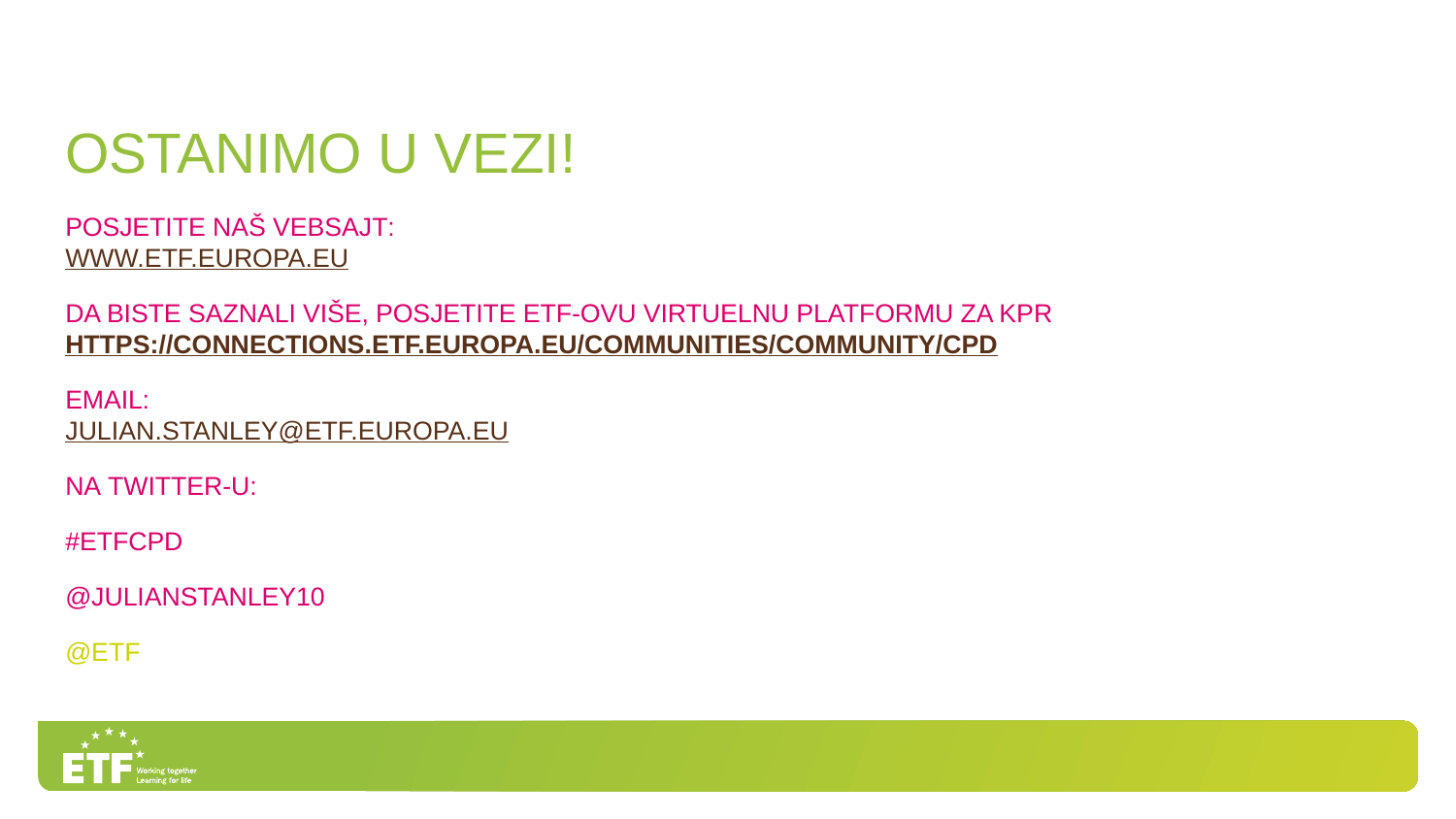

# OSTANIMO U VEZI!
POSJETITE NAŠ VEBSAJT:
www.etf.europa.eu
DA BISTE SAZNALI VIŠE, POSJETITE ETF-OVU VIRTUELNU PLATFORMU ZA KPr https://connections.etf.europa.eu/communities/community/cpd
Email:
Julian.stanley@etf.europa.eu
NA twitter-U:
#etfcpd
@julianstanley10
@ETF